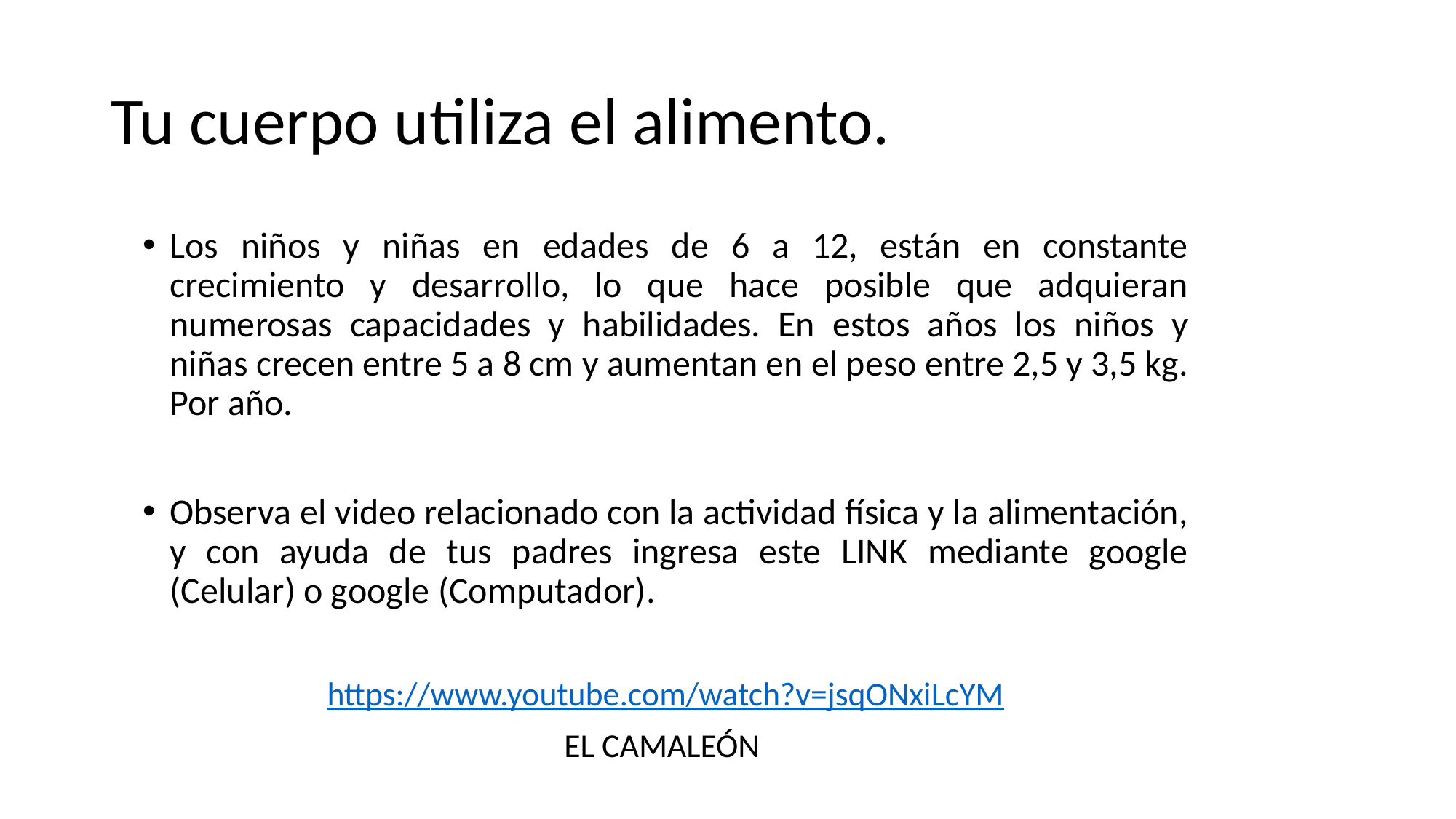

# Tu cuerpo utiliza el alimento.
Los niños y niñas en edades de 6 a 12, están en constante crecimiento y desarrollo, lo que hace posible que adquieran numerosas capacidades y habilidades. En estos años los niños y niñas crecen entre 5 a 8 cm y aumentan en el peso entre 2,5 y 3,5 kg. Por año.

Observa el video relacionado con la actividad física y la alimentación, y con ayuda de tus padres ingresa este LINK mediante google (Celular) o google (Computador).

https://www.youtube.com/watch?v=jsqONxiLcYM
EL CAMALEÓN